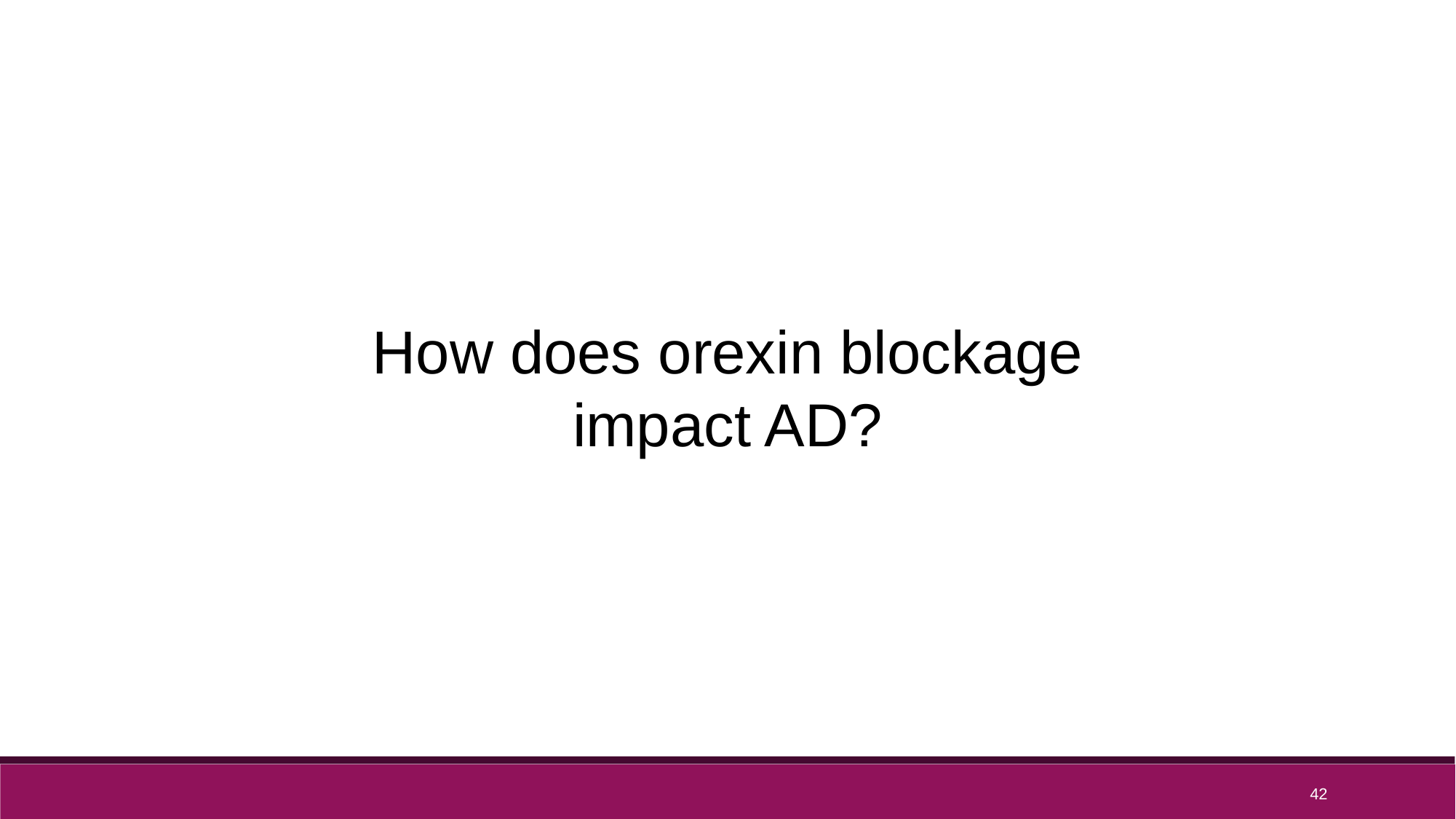

How does orexin blockage impact AD?
42